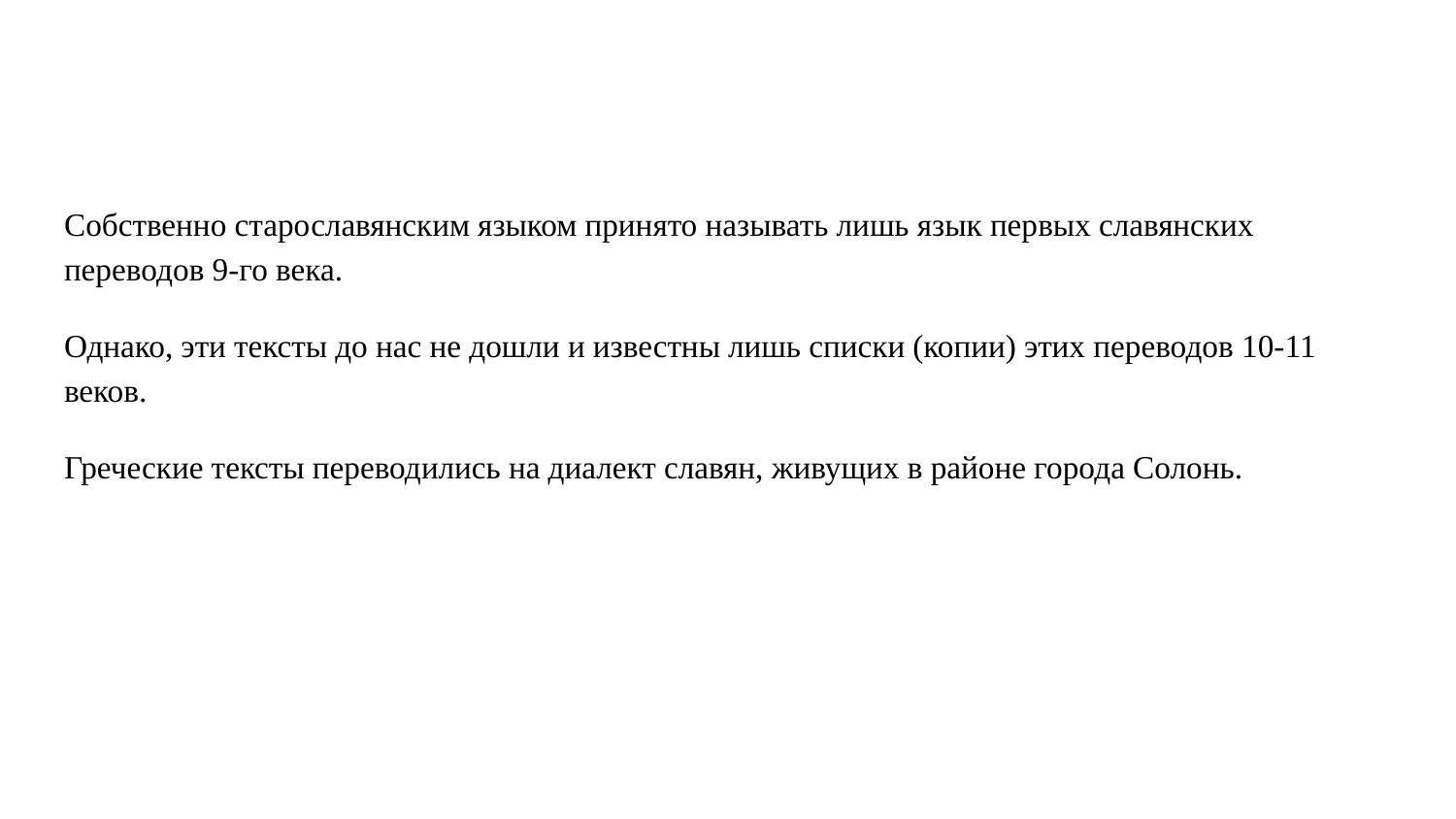

#
Собственно старославянским языком принято называть лишь язык первых славянских переводов 9-го века.
Однако, эти тексты до нас не дошли и известны лишь списки (копии) этих переводов 10-11 веков.
Греческие тексты переводились на диалект славян, живущих в районе города Солонь.